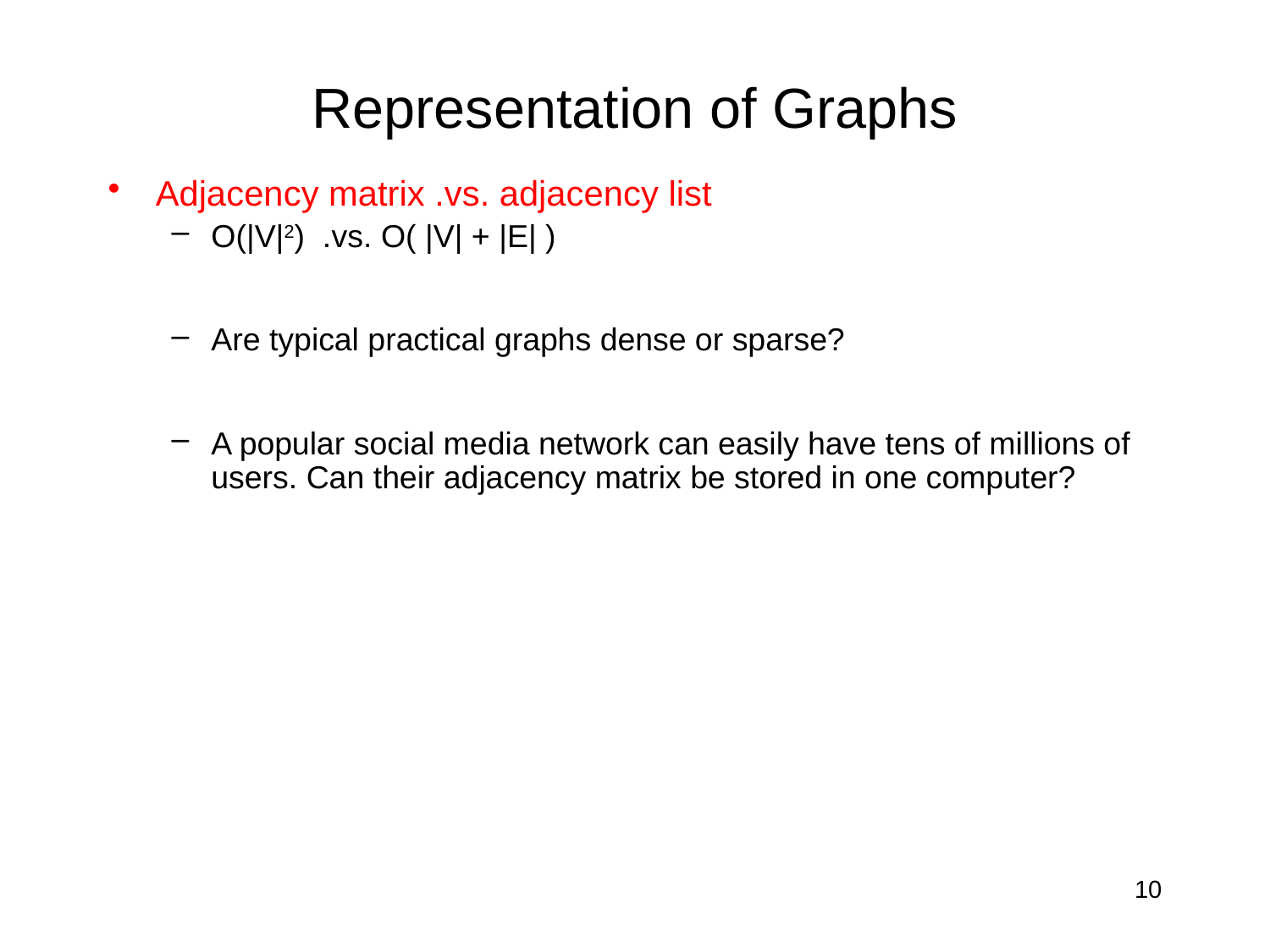

# Representation of Graphs
Adjacency matrix .vs. adjacency list
O(|V|2)  .vs. O( |V| + |E| )

Are typical practical graphs dense or sparse?

A popular social media network can easily have tens of millions of users. Can their adjacency matrix be stored in one computer?
10